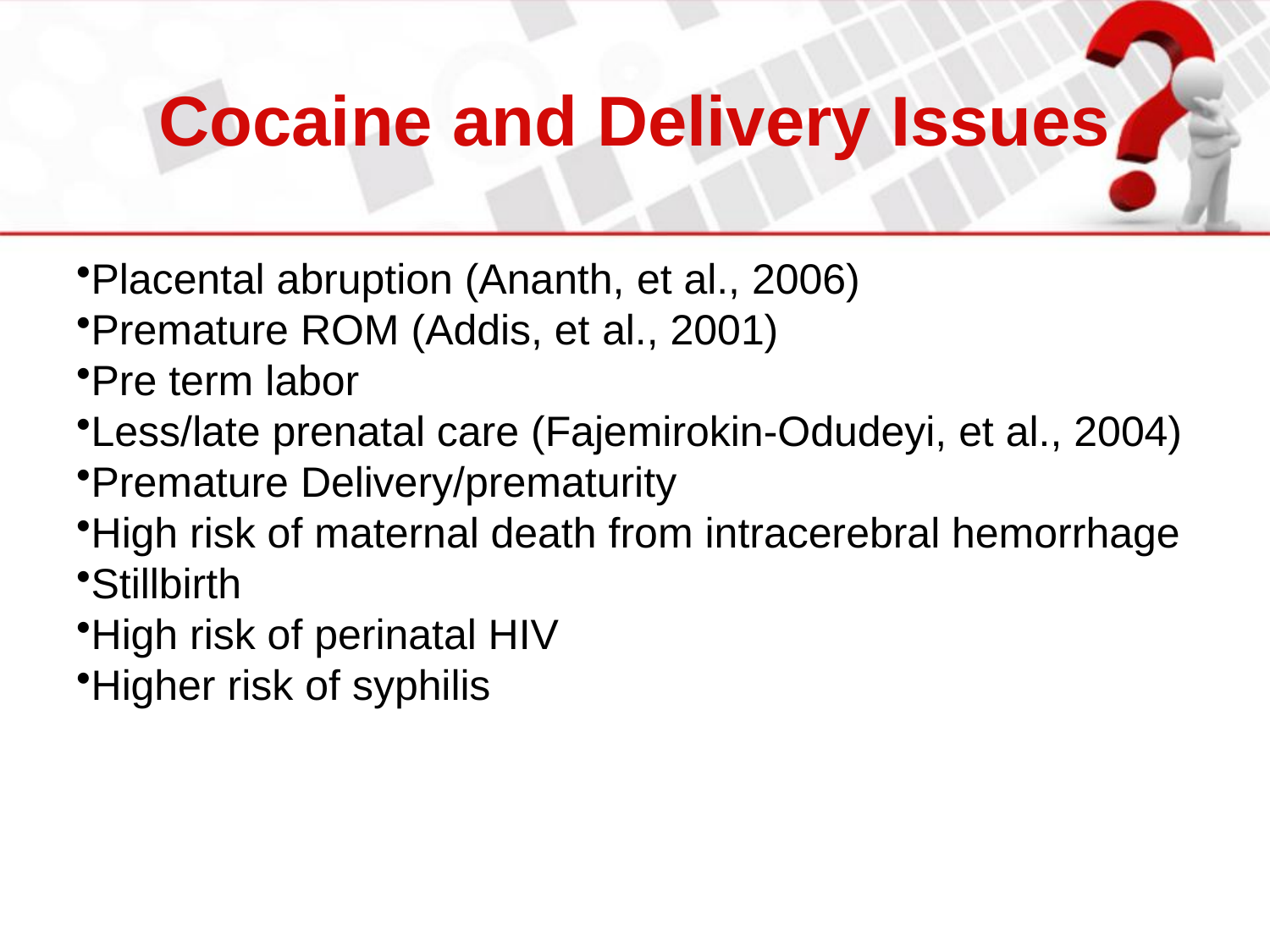

# Cocaine and Delivery Issues
Placental abruption (Ananth, et al., 2006)
Premature ROM (Addis, et al., 2001)
Pre term labor
Less/late prenatal care (Fajemirokin-Odudeyi, et al., 2004)
Premature Delivery/prematurity
High risk of maternal death from intracerebral hemorrhage
Stillbirth
High risk of perinatal HIV
Higher risk of syphilis